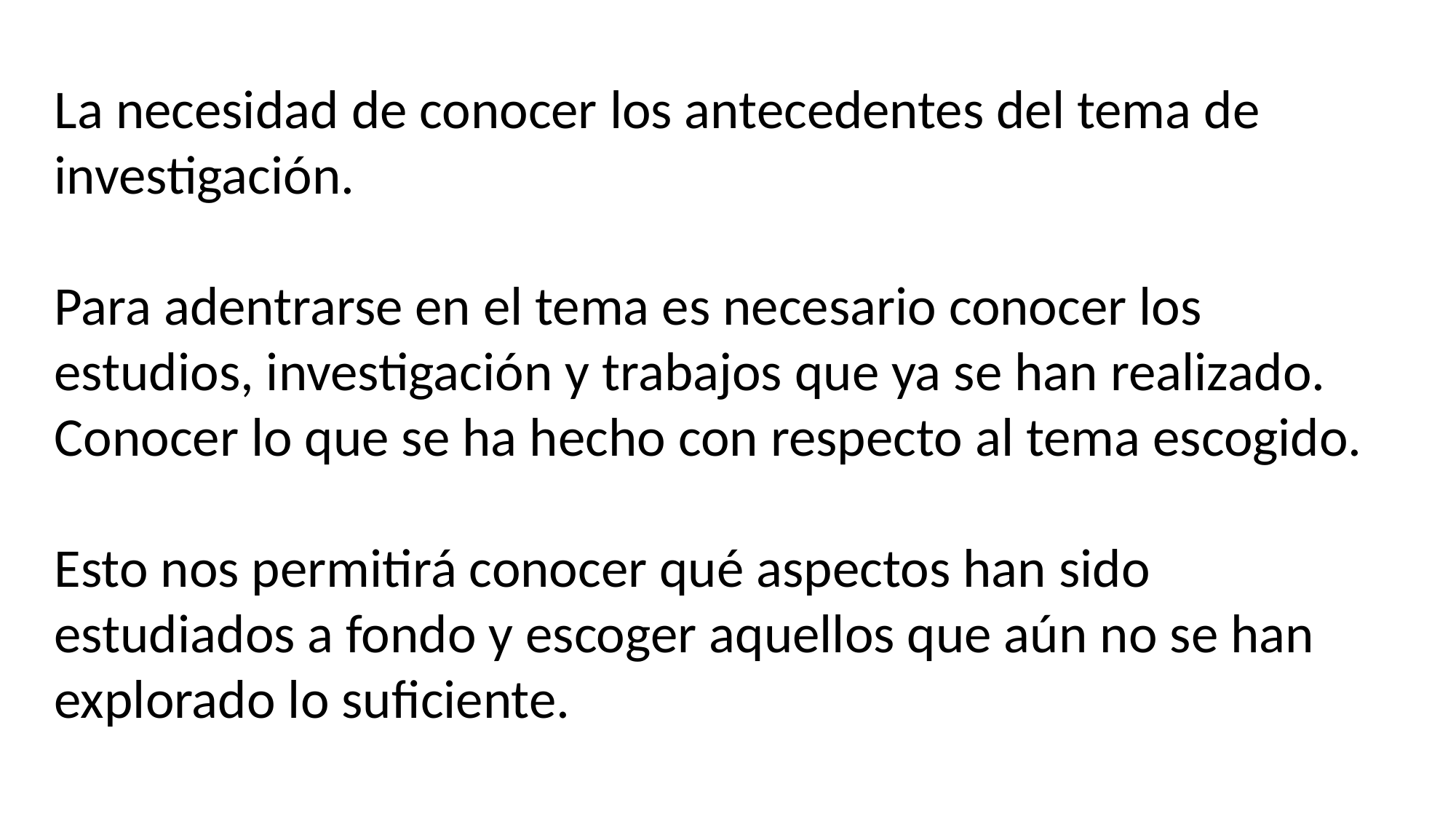

La necesidad de conocer los antecedentes del tema de investigación.

Para adentrarse en el tema es necesario conocer los estudios, investigación y trabajos que ya se han realizado. Conocer lo que se ha hecho con respecto al tema escogido.

Esto nos permitirá conocer qué aspectos han sido estudiados a fondo y escoger aquellos que aún no se han explorado lo suficiente.